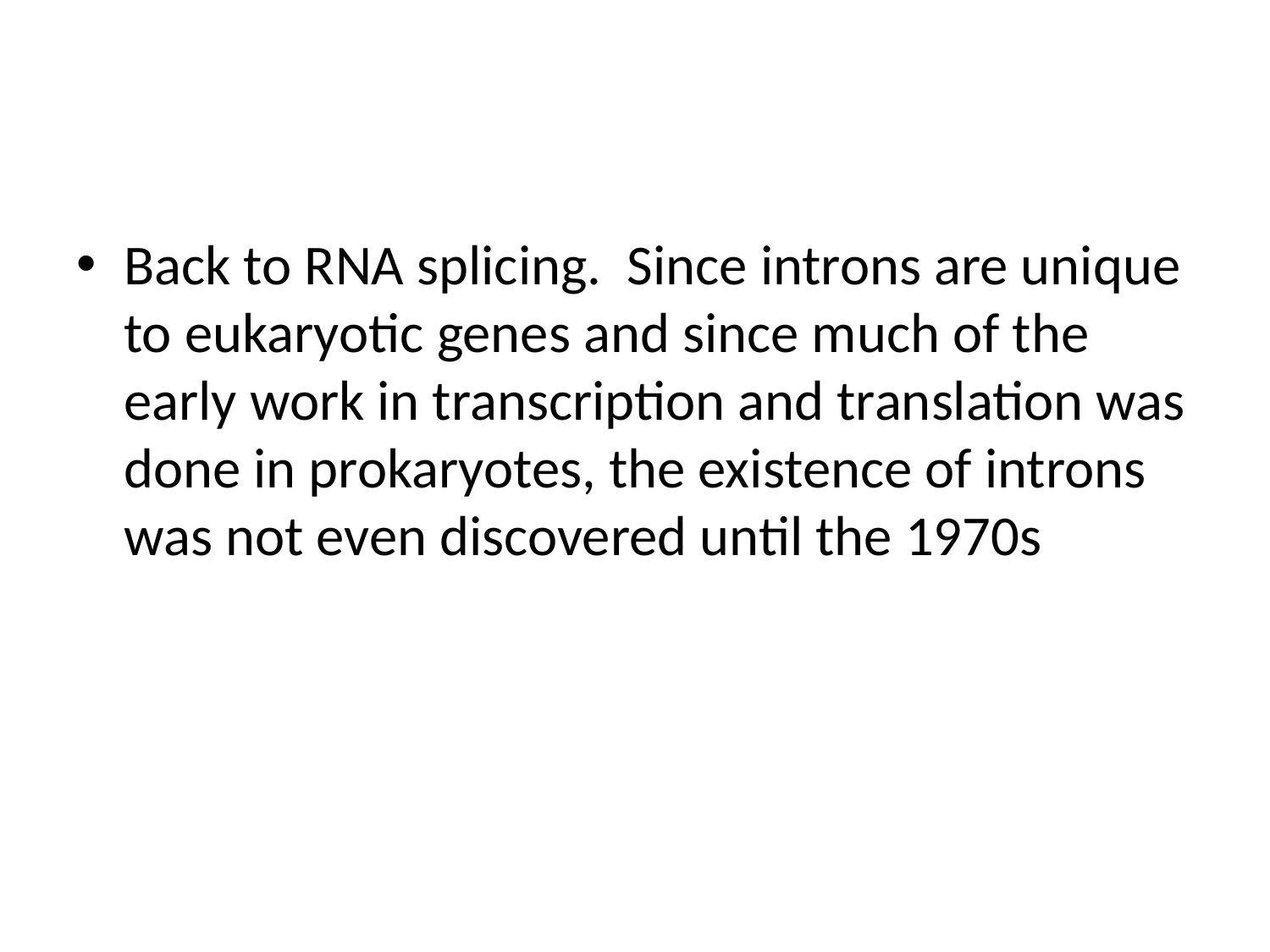

#
Back to RNA splicing.  Since introns are unique to eukaryotic genes and since much of the early work in transcription and translation was done in prokaryotes, the existence of introns was not even discovered until the 1970s